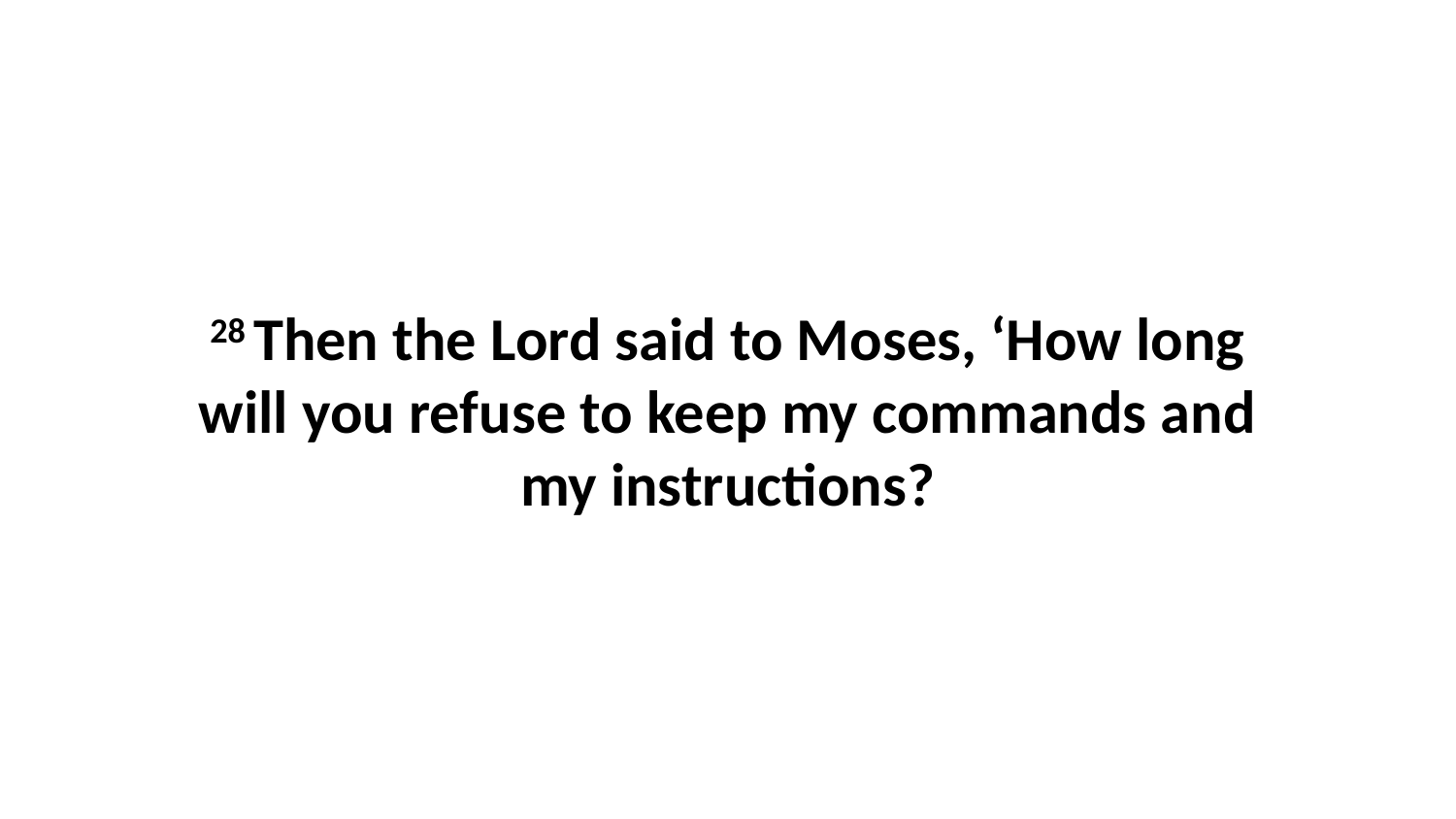

28 Then the Lord said to Moses, ‘How long will you refuse to keep my commands and my instructions?